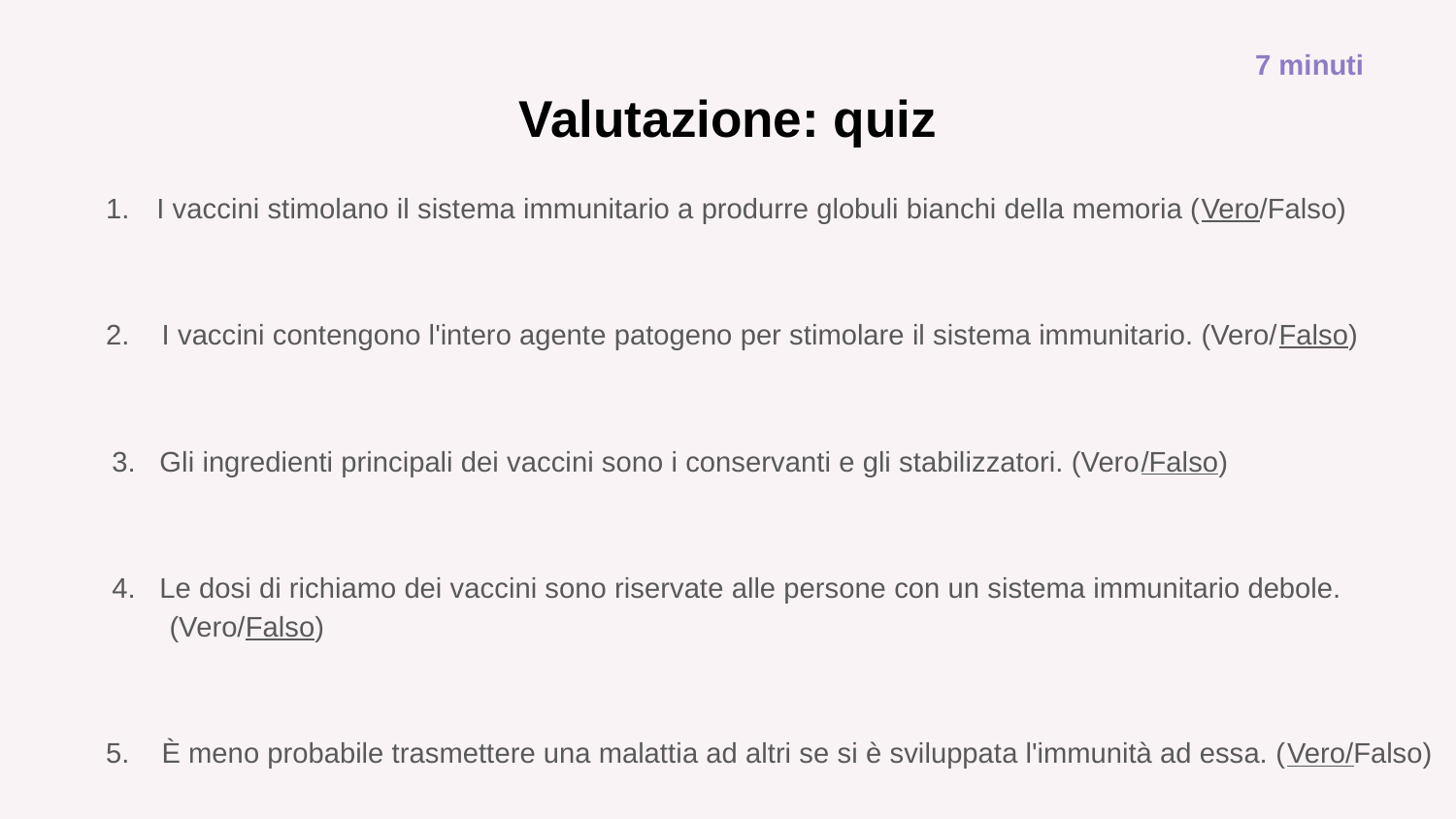

7 minuti
# Valutazione: quiz

I vaccini stimolano il sistema immunitario a produrre globuli bianchi della memoria (Vero/Falso)

2.    I vaccini contengono l'intero agente patogeno per stimolare il sistema immunitario. (Vero/Falso)

3.   Gli ingredienti principali dei vaccini sono i conservanti e gli stabilizzatori. (Vero/Falso)

4.   Le dosi di richiamo dei vaccini sono riservate alle persone con un sistema immunitario debole.  (Vero/Falso)

5.    È meno probabile trasmettere una malattia ad altri se si è sviluppata l'immunità ad essa. (Vero/Falso)